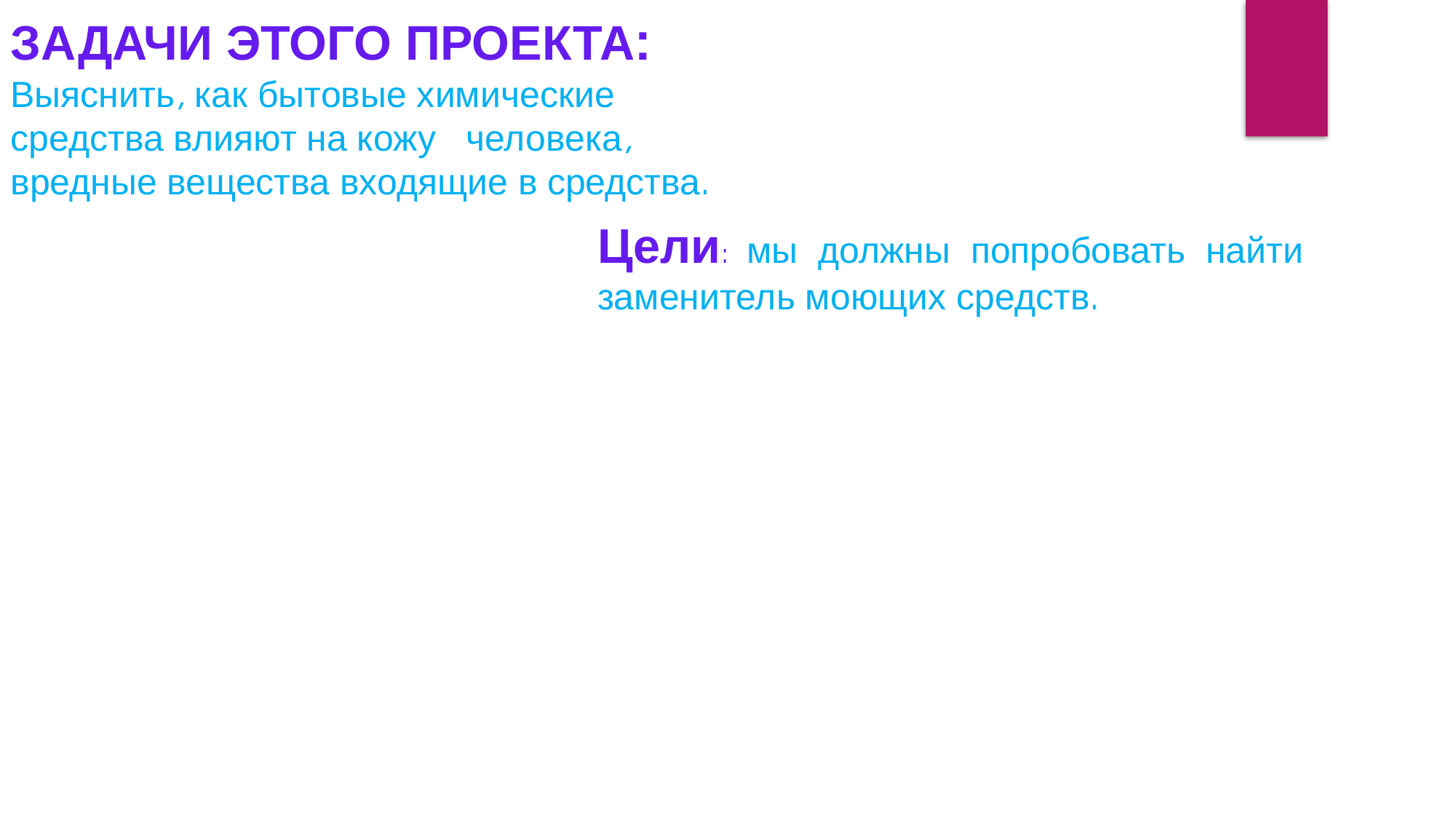

ЗАДАЧИ ЭТОГО ПРОЕКТА: Выяснить, как бытовые химические средства влияют на кожу   человека, вредные вещества входящие в средства.
Цели: мы должны попробовать найти заменитель моющих средств.